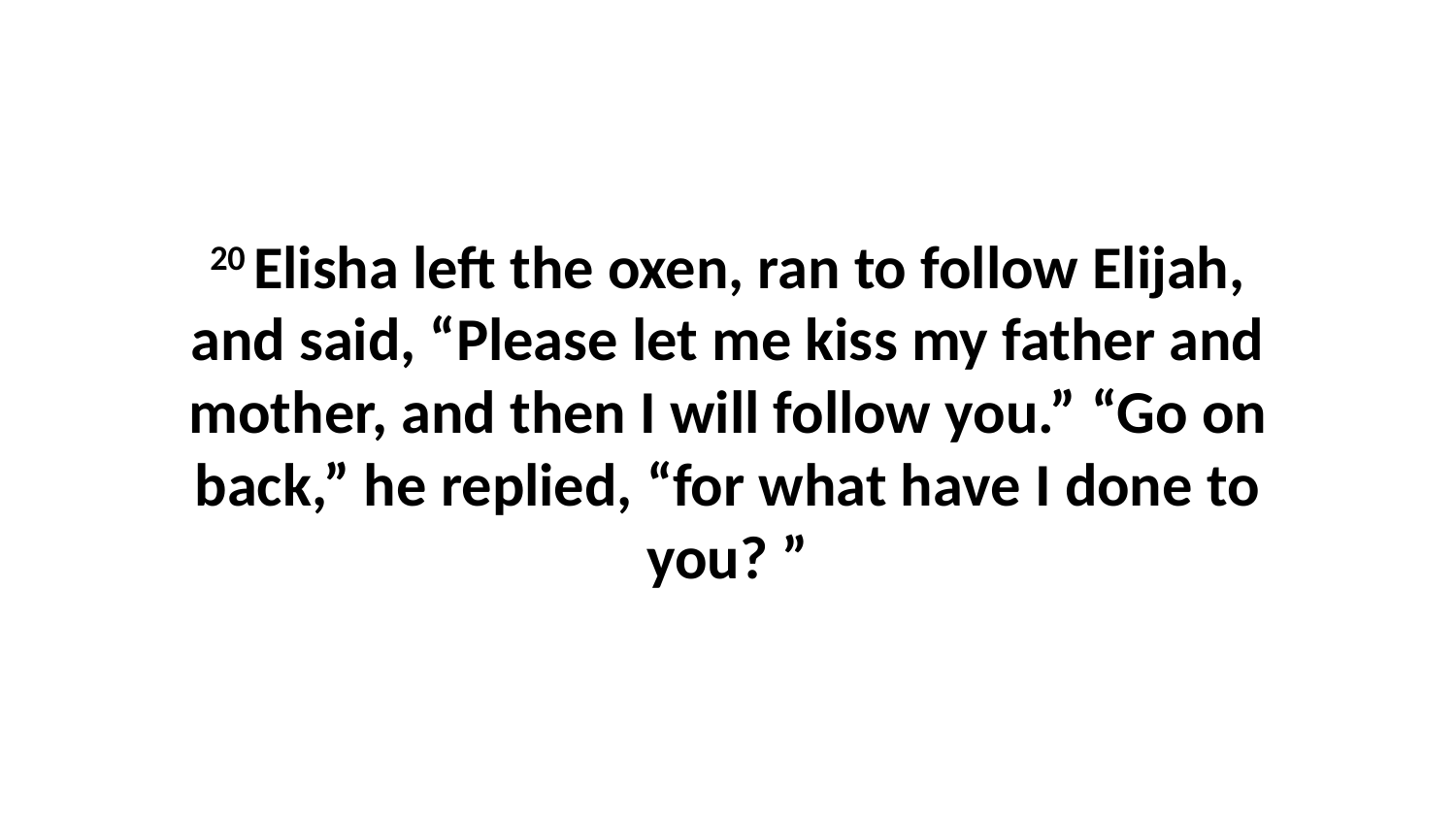

20 Elisha left the oxen, ran to follow Elijah, and said, “Please let me kiss my father and mother, and then I will follow you.” “Go on back,” he replied, “for what have I done to you? ”